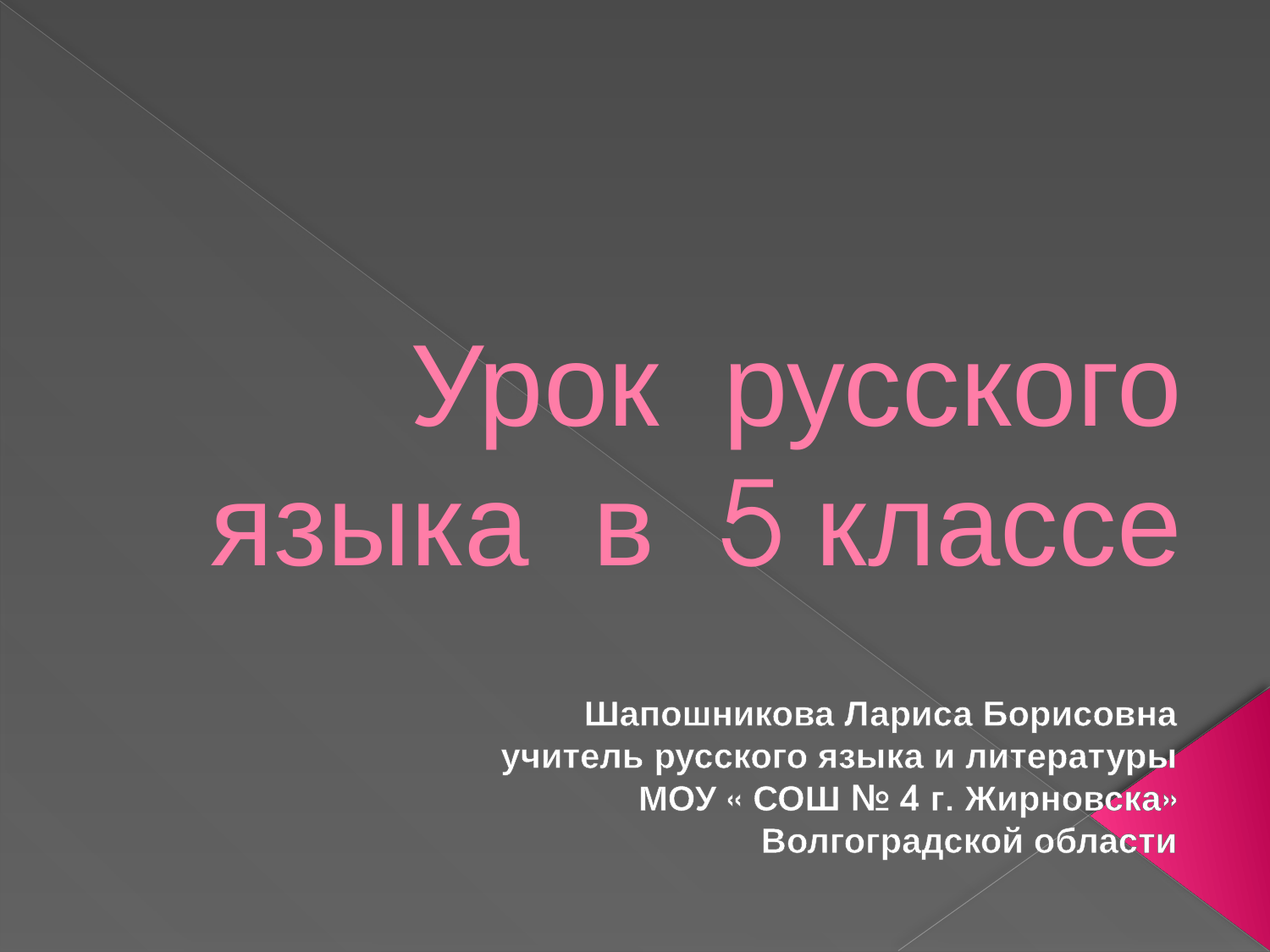

# Урок  русского языка  в  5 классе
Шапошникова Лариса Борисовна
учитель русского языка и литературы
МОУ « СОШ № 4 г. Жирновска»
Волгоградской области